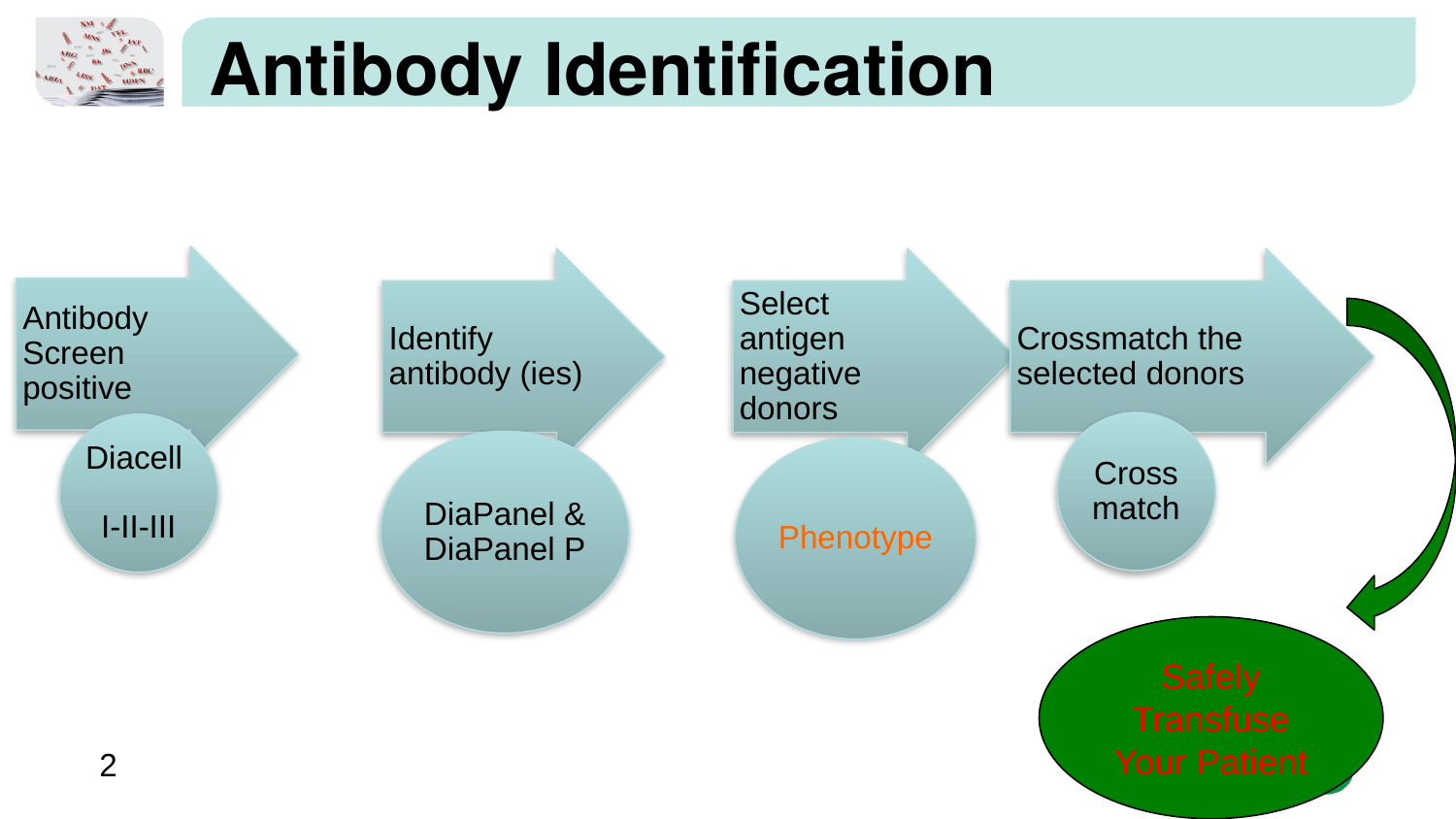

# Antibody Identification
Antibody Screen positive
Diacell
I-II-III
Identify antibody (ies)
DiaPanel & DiaPanel P
Select antigen negative donors
Phenotype
Crossmatch the selected donors
Cross match

Safely Transfuse Your Patient